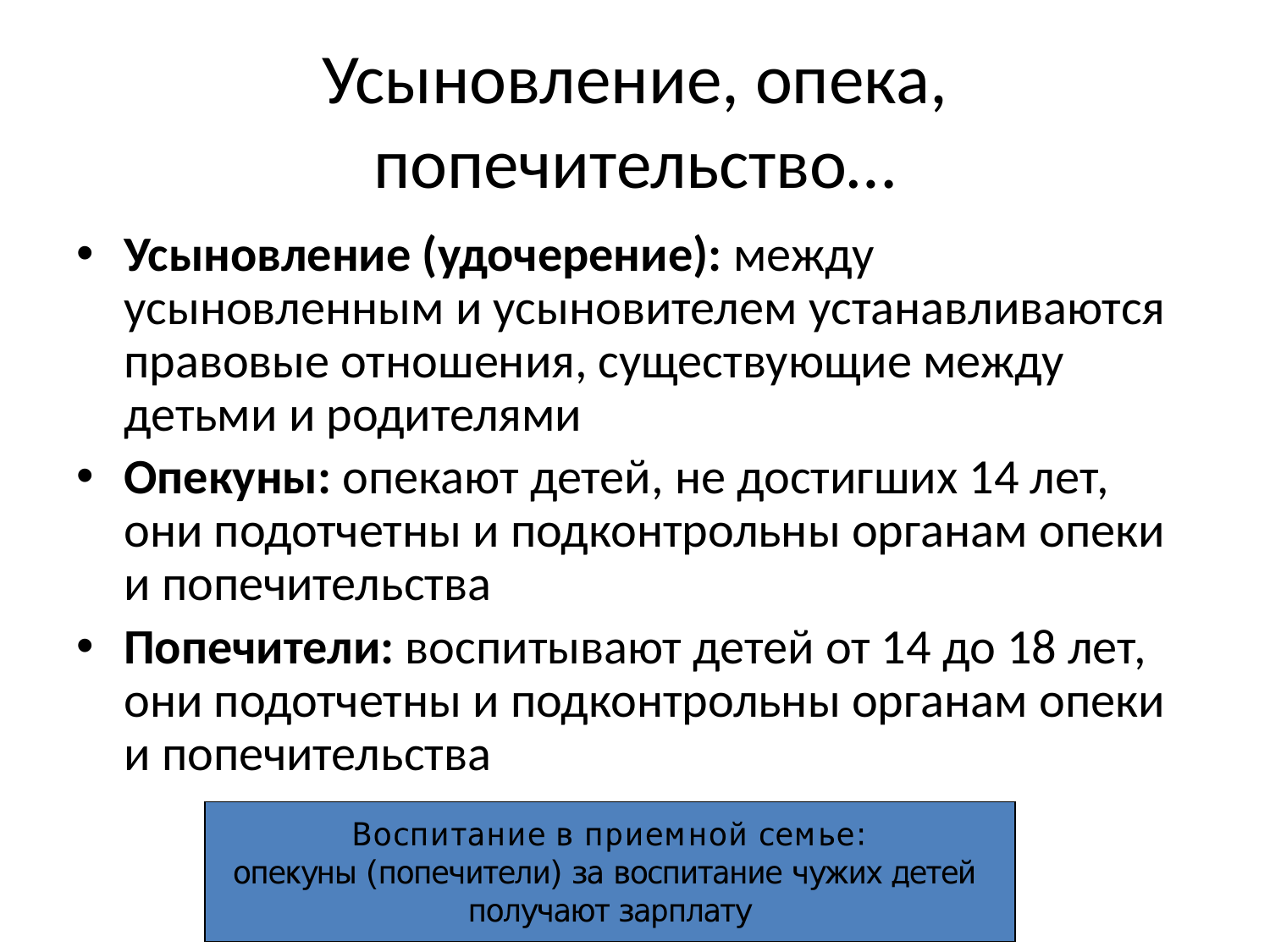

# Усыновление, опека, попечительство…
Усыновление (удочерение): между усыновленным и усыновителем устанавливаются правовые отношения, существующие между детьми и родителями
Опекуны: опекают детей, не достигших 14 лет, они подотчетны и подконтрольны органам опеки и попечительства
Попечители: воспитывают детей от 14 до 18 лет, они подотчетны и подконтрольны органам опеки и попечительства
Воспитание в приемной семье:
опекуны (попечители) за воспитание чужих детей
получают зарплату